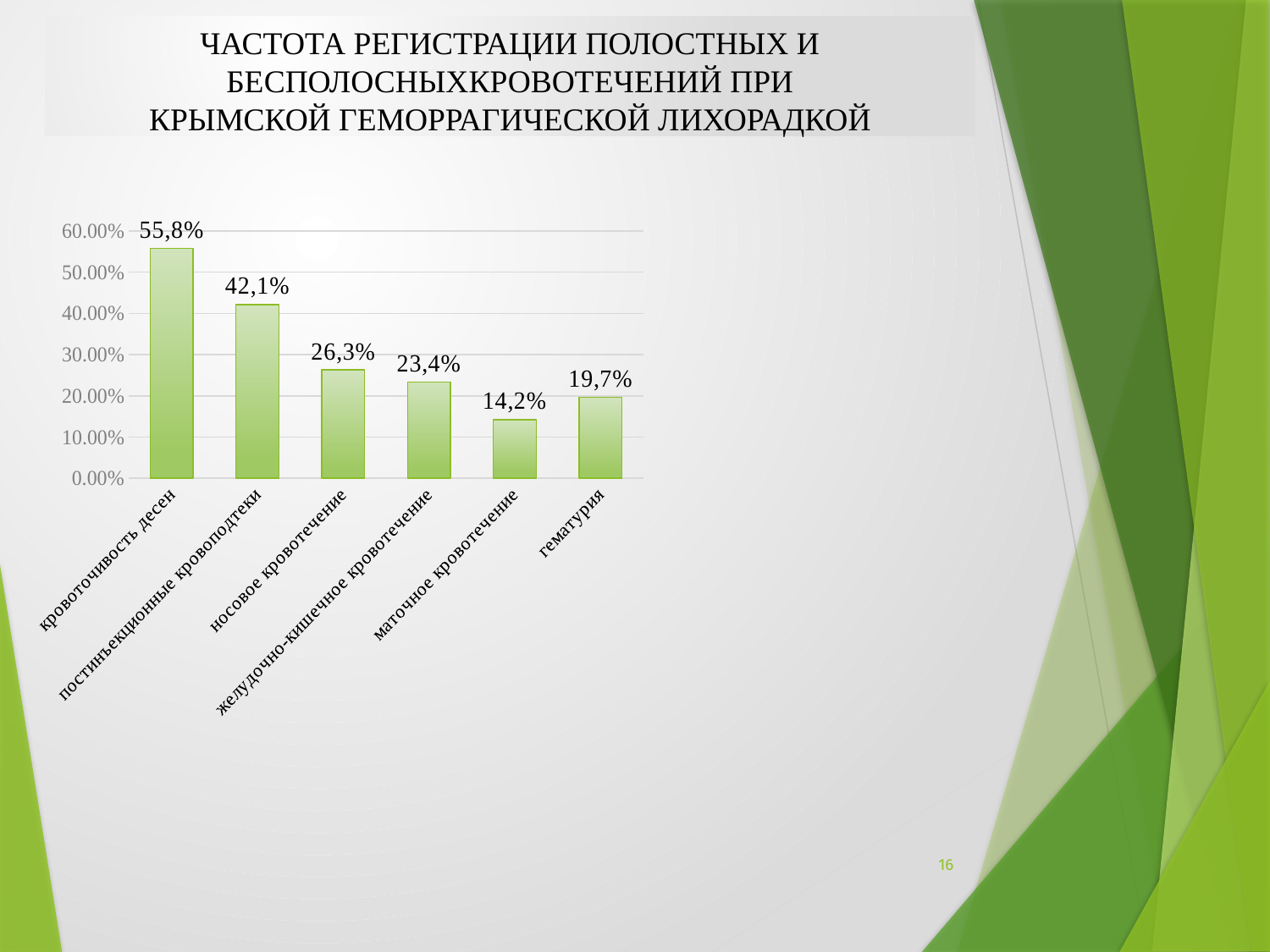

# ЧАСТОТА РЕГИСТРАЦИИ ПОЛОСТНЫХ И БЕСПОЛОСНЫХКРОВОТЕЧЕНИЙ ПРИ КРЫМСКОЙ ГЕМОРРАГИЧЕСКОЙ ЛИХОРАДКОЙ

### Chart

| Category |  |
|---|---|
| кровоточивость десен | 0.558 |
| постинъекционные кровоподтеки | 0.421 |
| носовое кровотечение | 0.263 |
| желудочно-кишечное кровотечение | 0.234 |
| маточное кровотечение | 0.142 |
| гематурия | 0.197 |

[unsupported chart]

16